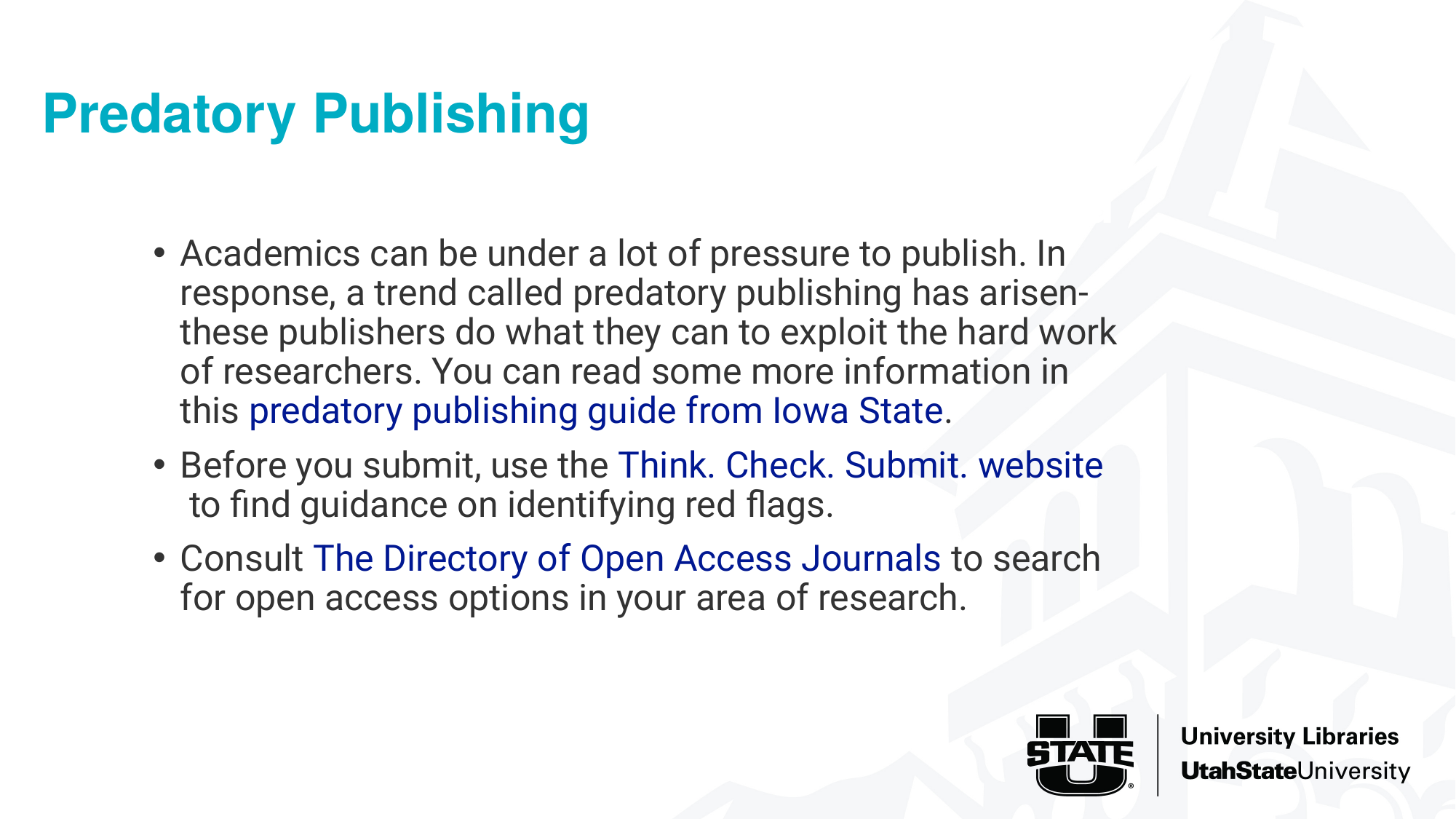

Predatory Publishing
# Check if a result is peer reviewed
Academics can be under a lot of pressure to publish. In response, a trend called predatory publishing has arisen- these publishers do what they can to exploit the hard work of researchers. You can read some more information in this predatory publishing guide from Iowa State.
Before you submit, use the Think. Check. Submit. website to find guidance on identifying red flags.
Consult The Directory of Open Access Journals to search for open access options in your area of research.